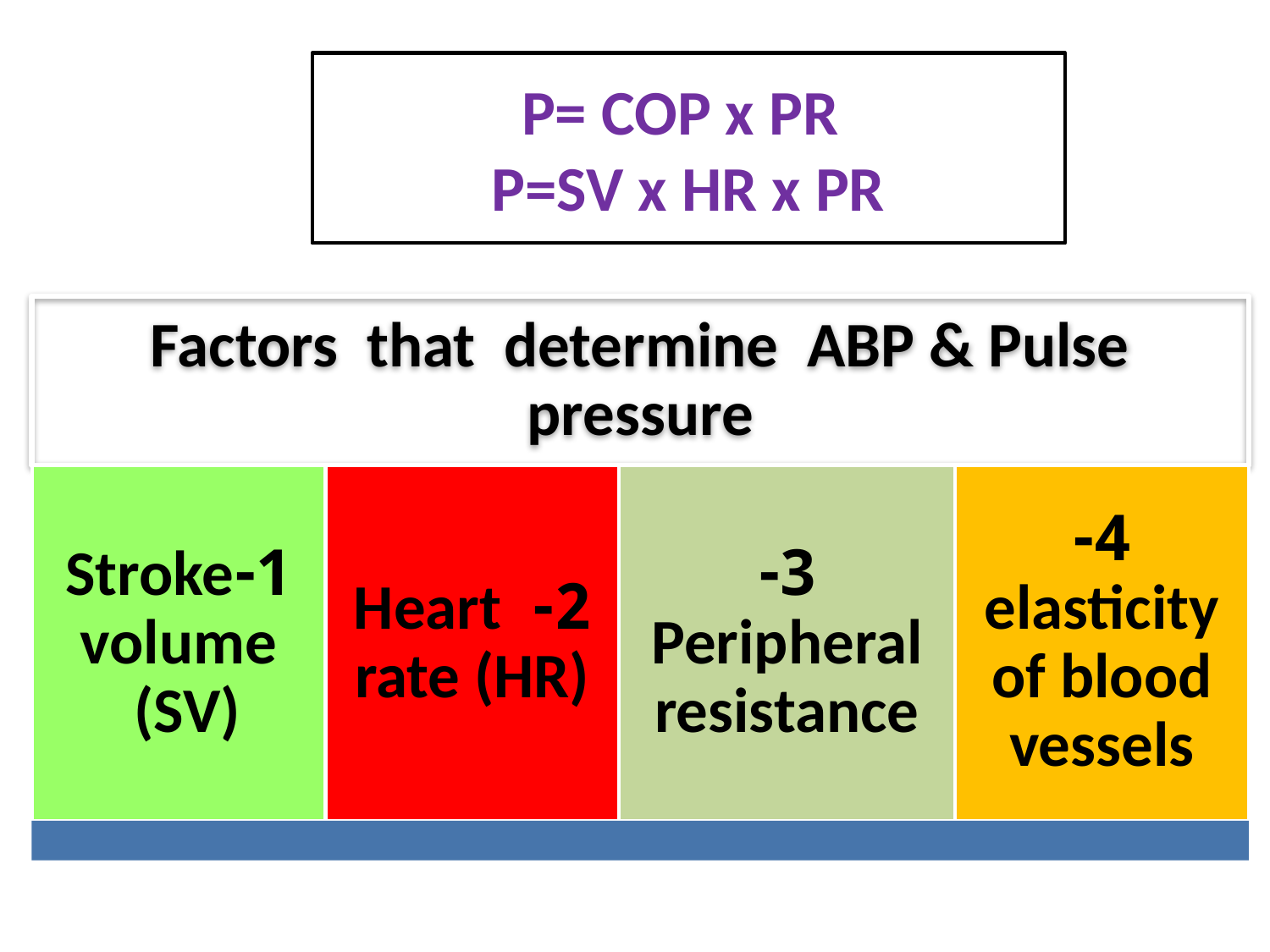

P= COP x PR
P=SV x HR x PR
Factors  that  determine  ABP & Pulse pressure
1-Stroke volume (SV)
2- Heart  rate (HR)
3- Peripheral resistance
4- elasticity of blood vessels